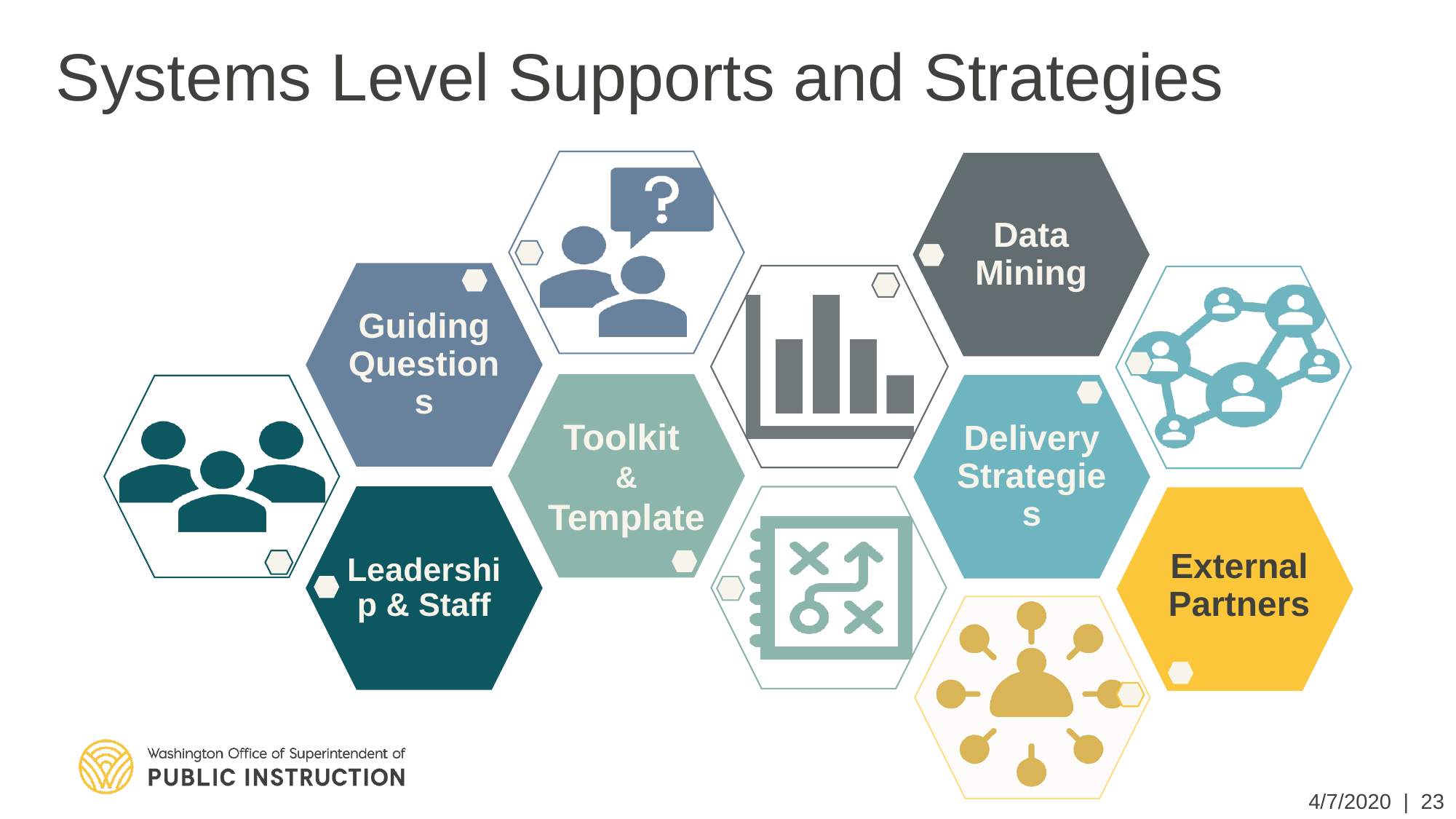

# Systems Level Supports and Strategies
Leadership & Staff
Toolkit
&
Template
Guiding Questions
Delivery Strategies
Data Mining

External Partners

4/7/2020  |  23